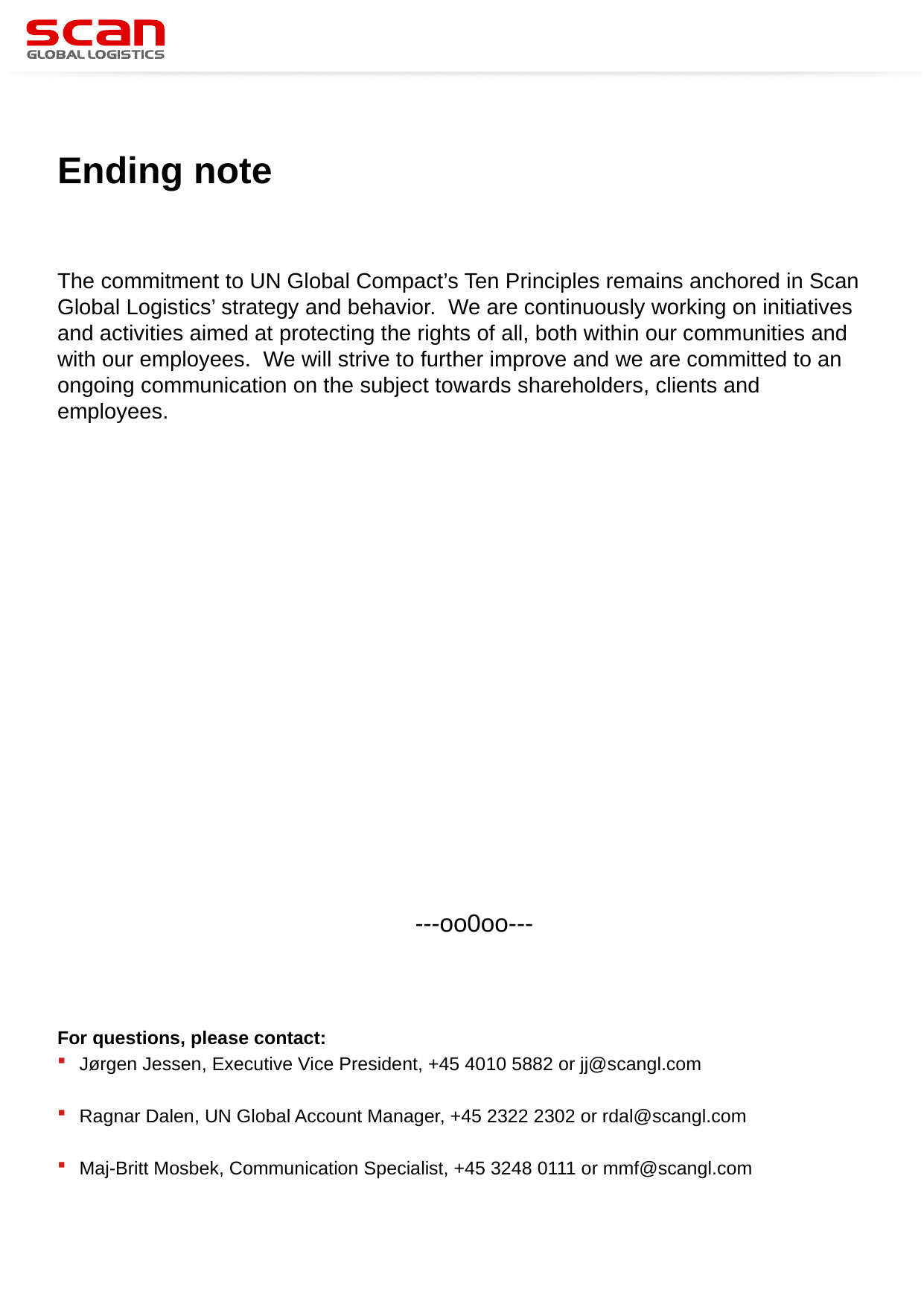

# Ending note
The commitment to UN Global Compact’s Ten Principles remains anchored in Scan Global Logistics’ strategy and behavior.  We are continuously working on initiatives and activities aimed at protecting the rights of all, both within our communities and with our employees.  We will strive to further improve and we are committed to an ongoing communication on the subject towards shareholders, clients and employees.

For questions, please contact:
Jørgen Jessen, Executive Vice President, +45 4010 5882 or jj@scangl.com

Ragnar Dalen, UN Global Account Manager, +45 2322 2302 or rdal@scangl.com

Maj-Britt Mosbek, Communication Specialist, +45 3248 0111 or mmf@scangl.com

---oo0oo---